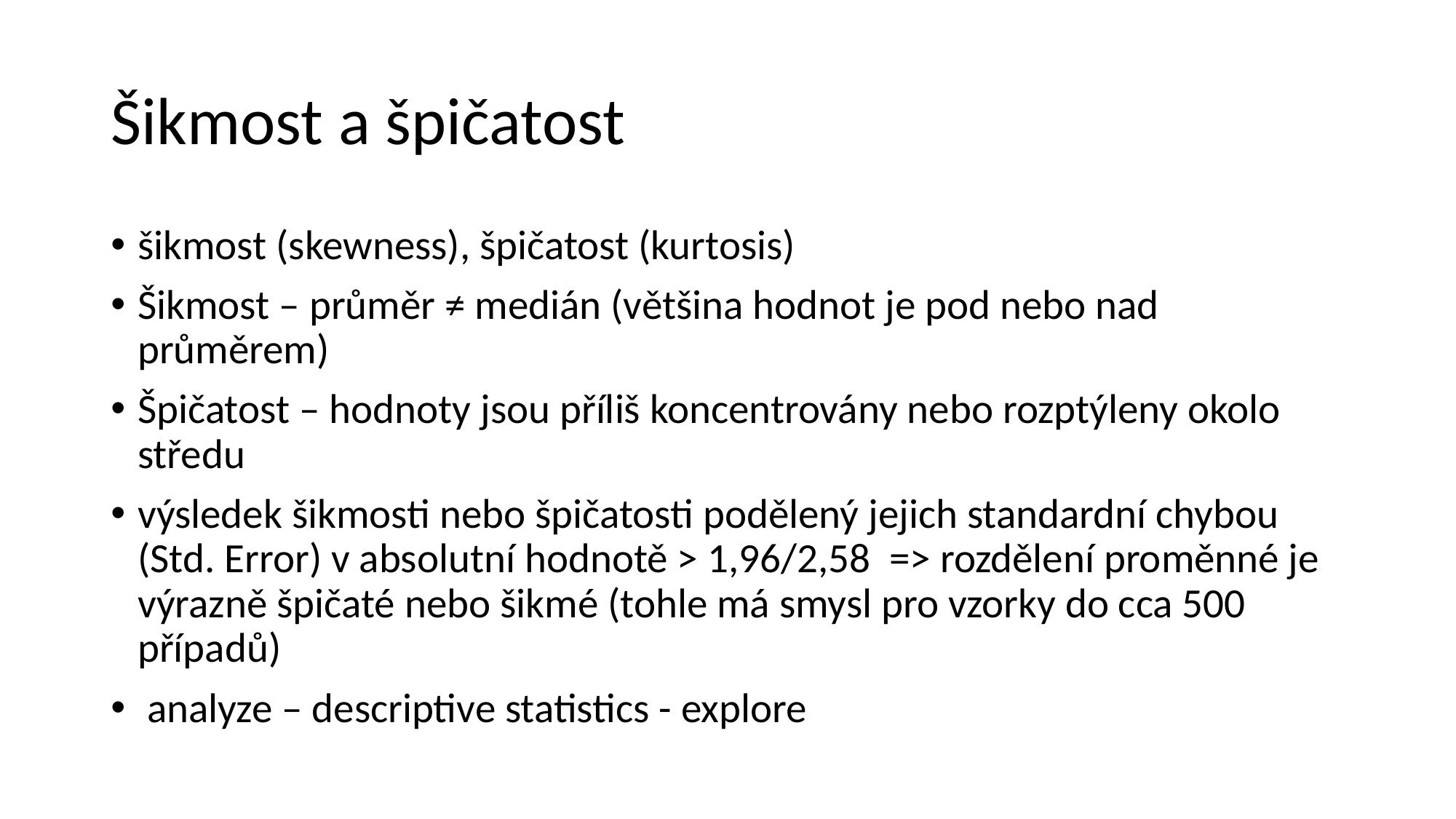

# Šikmost a špičatost
šikmost (skewness), špičatost (kurtosis)
Šikmost – průměr ≠ medián (většina hodnot je pod nebo nad průměrem)
Špičatost – hodnoty jsou příliš koncentrovány nebo rozptýleny okolo středu
výsledek šikmosti nebo špičatosti podělený jejich standardní chybou (Std. Error) v absolutní hodnotě > 1,96/2,58  => rozdělení proměnné je výrazně špičaté nebo šikmé (tohle má smysl pro vzorky do cca 500 případů)
 analyze – descriptive statistics - explore